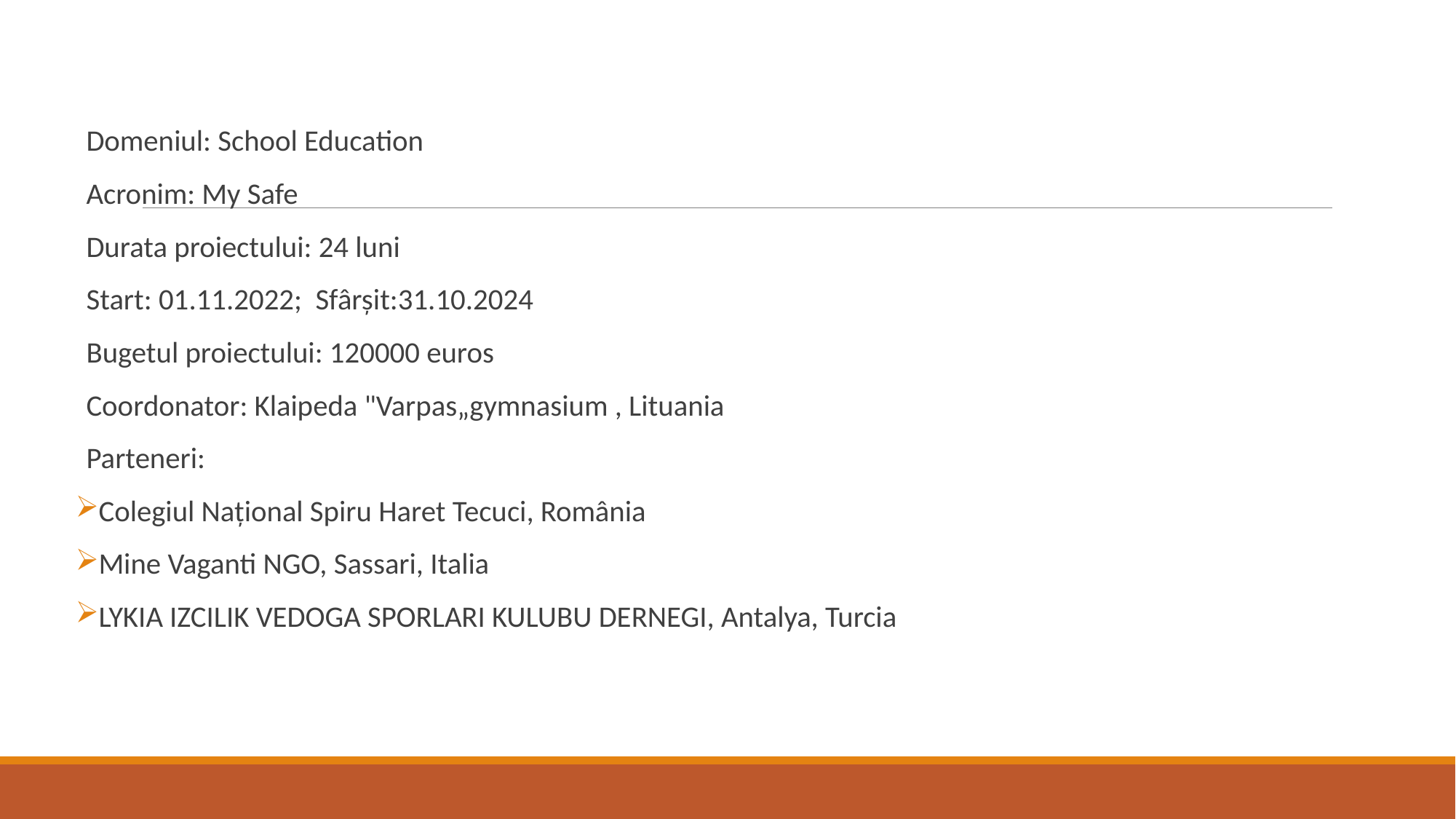

Domeniul: School Education
Acronim: My Safe
Durata proiectului: 24 luni
Start: 01.11.2022;  Sfârșit:31.10.2024
Bugetul proiectului: 120000 euros
Coordonator: Klaipeda "Varpas„gymnasium , Lituania
Parteneri:
Colegiul Național Spiru Haret Tecuci, România
Mine Vaganti NGO, Sassari, Italia
LYKIA IZCILIK VEDOGA SPORLARI KULUBU DERNEGI, Antalya, Turcia